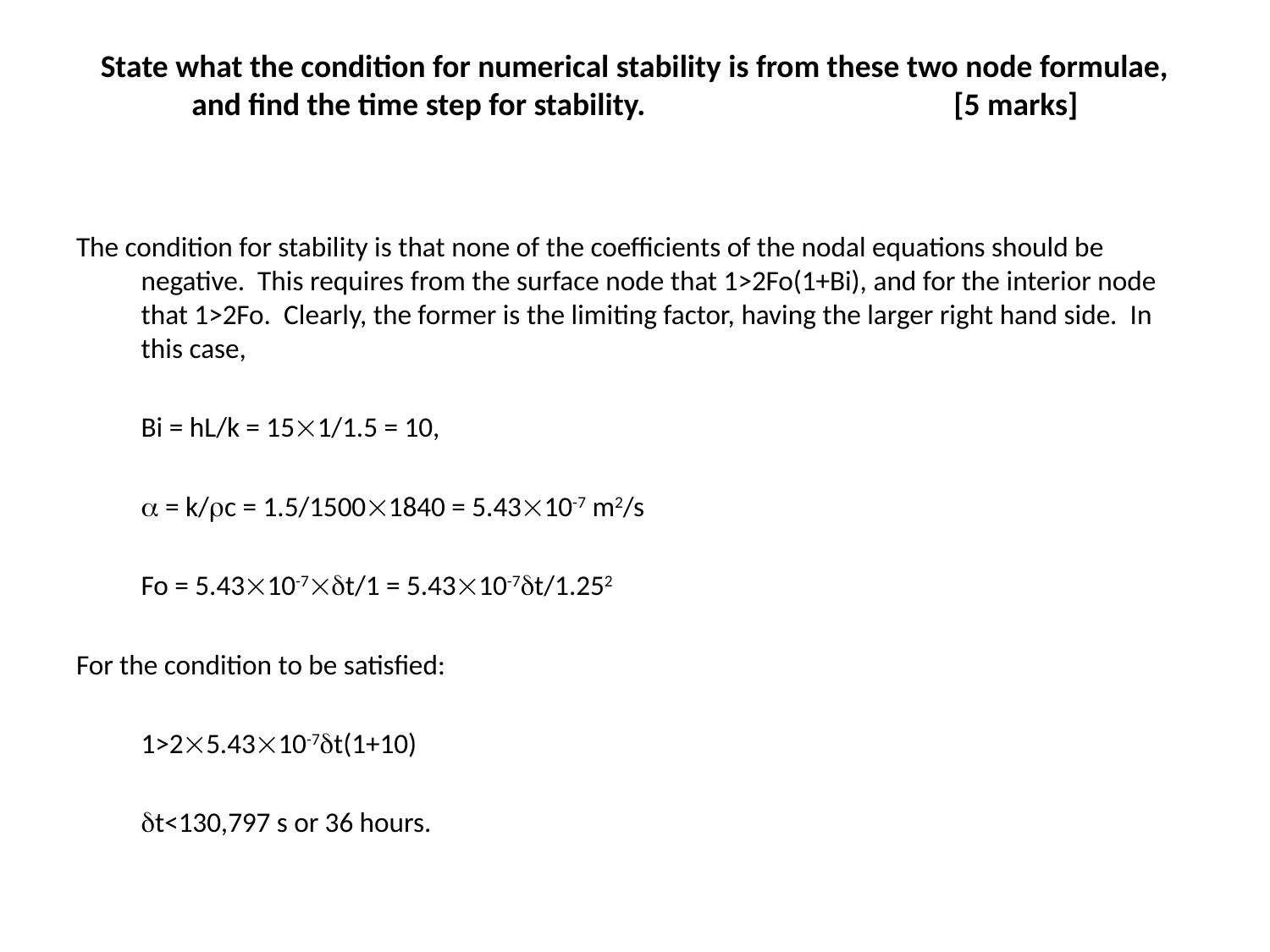

# State what the condition for numerical stability is from these two node formulae, and find the time step for stability.  			[5 marks]
The condition for stability is that none of the coefficients of the nodal equations should be negative.  This requires from the surface node that 1>2Fo(1+Bi), and for the interior node that 1>2Fo.  Clearly, the former is the limiting factor, having the larger right hand side.  In this case,

	Bi = hL/k = 15×1/1.5 = 10,

	α = k/ρc = 1.5/1500×1840 = 5.43×10-7 m2/s

	Fo = 5.43×10-7×δt/1 = 5.43×10-7δt/1.252

For the condition to be satisfied:

	1>2×5.43×10-7δt(1+10)

	δt<130,797 s or 36 hours.